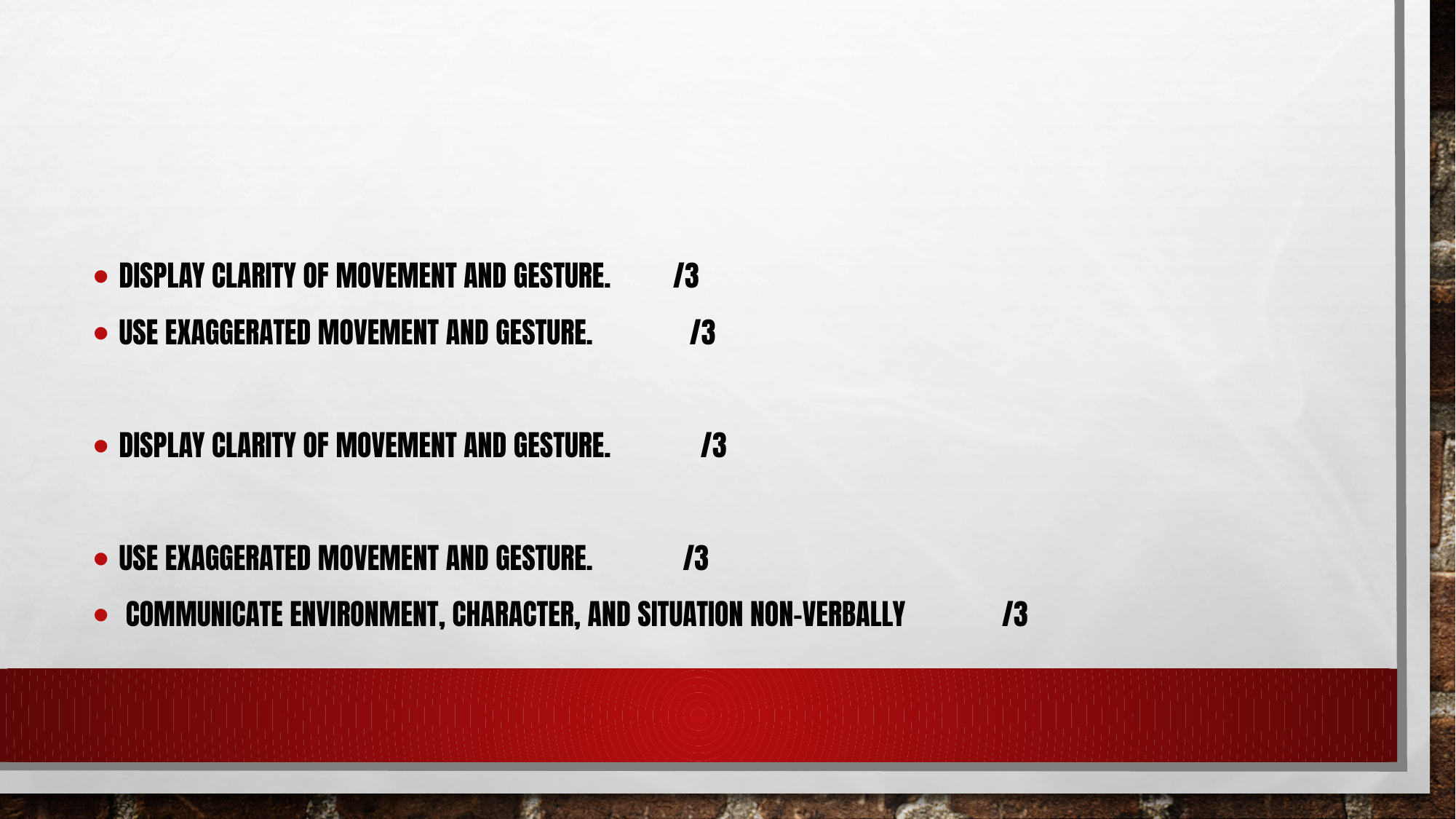

#
Display clarity of movement and gesture.         /3
Use exaggerated movement and gesture.              /3

Display clarity of movement and gesture.             /3

Use exaggerated movement and gesture.             /3
 Communicate environment, character, and situation non-verbally              /3